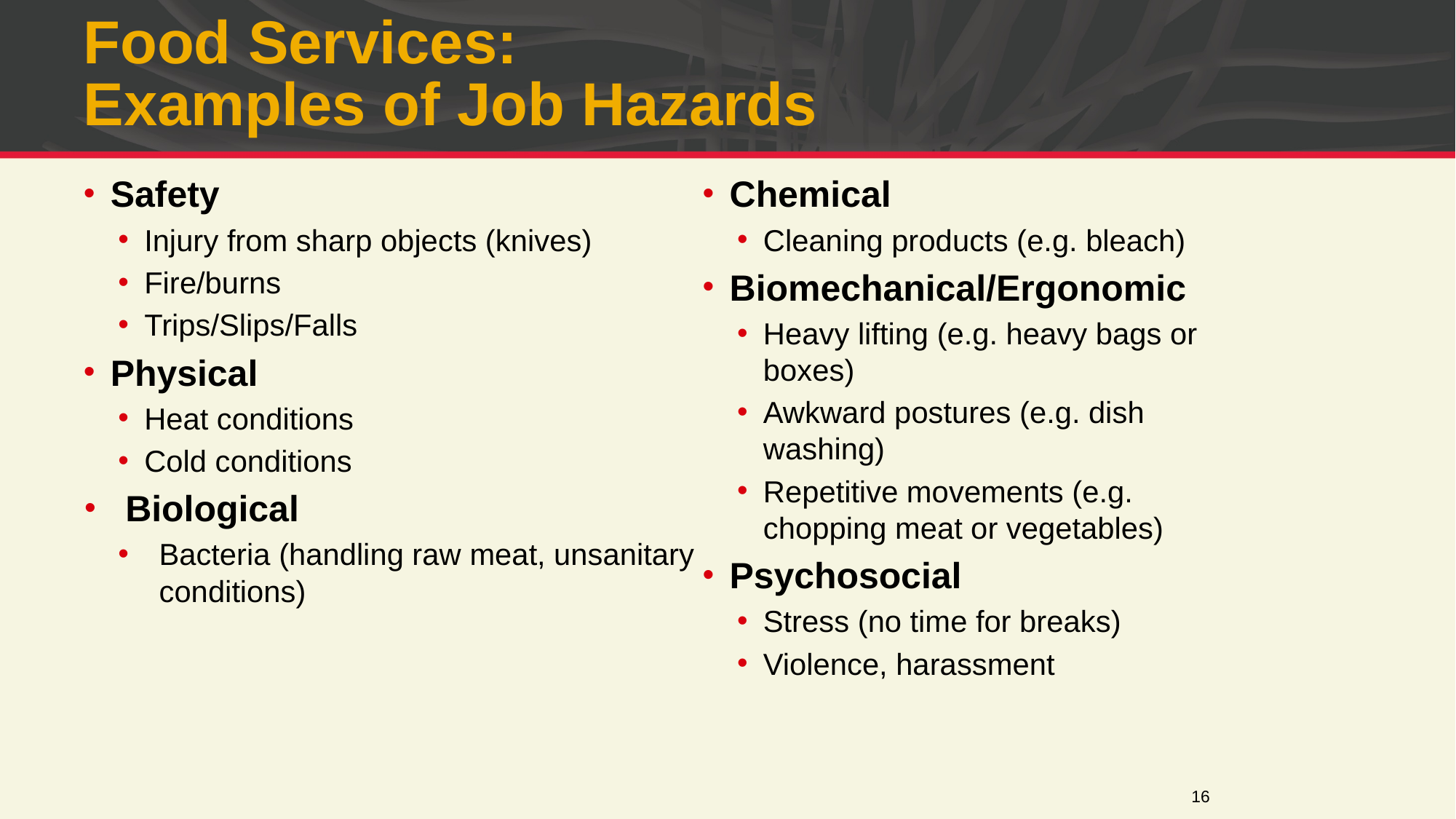

# Food Services: Examples of Job Hazards
Safety
Injury from sharp objects (knives)
Fire/burns
Trips/Slips/Falls
Physical
Heat conditions
Cold conditions
Biological
Bacteria (handling raw meat, unsanitary conditions)

Chemical
Cleaning products (e.g. bleach)
Biomechanical/Ergonomic
Heavy lifting (e.g. heavy bags or boxes)
Awkward postures (e.g. dish washing)
Repetitive movements (e.g. chopping meat or vegetables)
Psychosocial
Stress (no time for breaks)
Violence, harassment

16